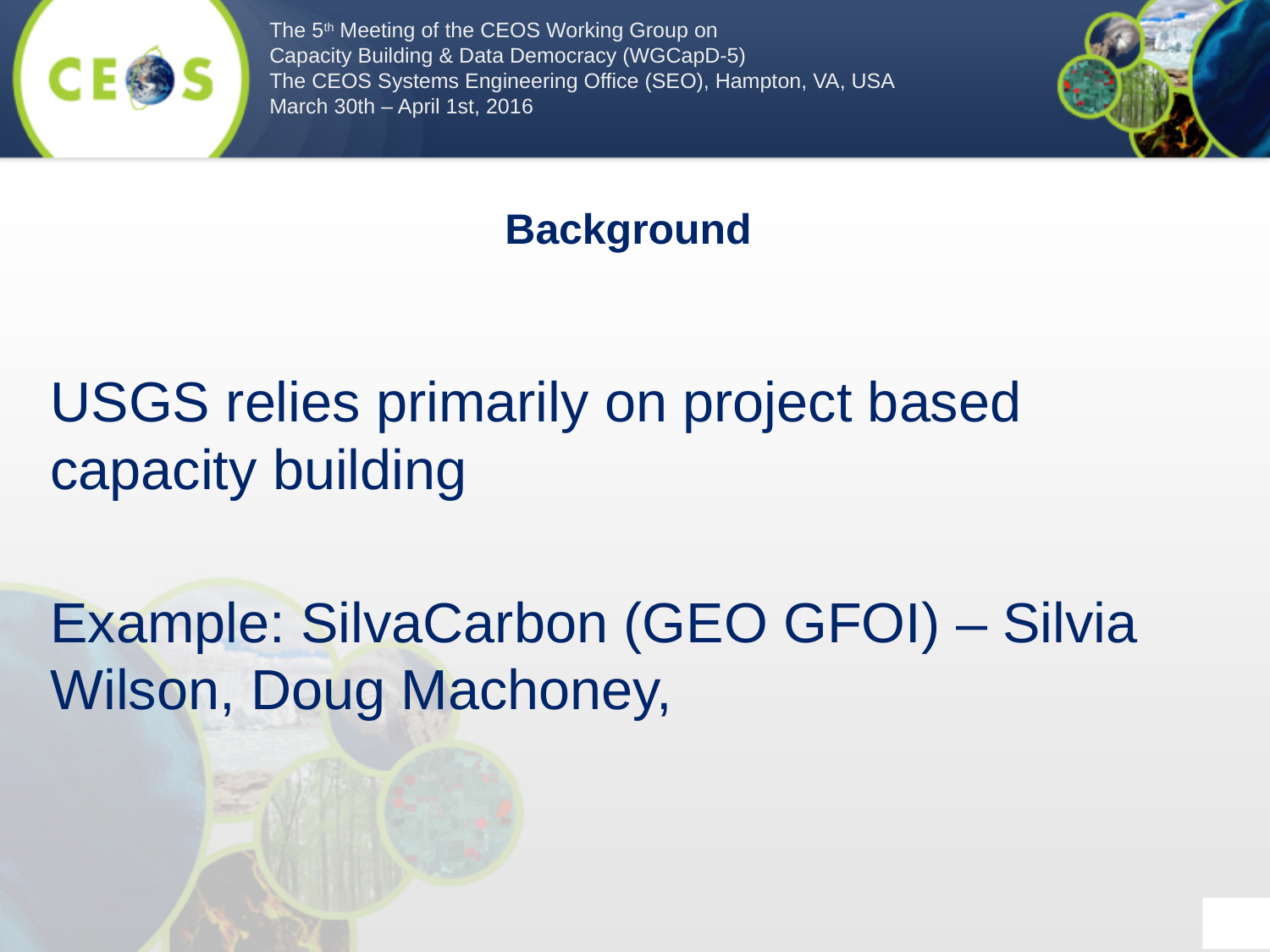

The 5th Meeting of the CEOS Working Group on
Capacity Building & Data Democracy (WGCapD-5)
The CEOS Systems Engineering Office (SEO), Hampton, VA, USA
March 30th – April 1st, 2016

Background

USGS relies primarily on project based capacity building

Example: SilvaCarbon (GEO GFOI) – Silvia Wilson, Doug Machoney,